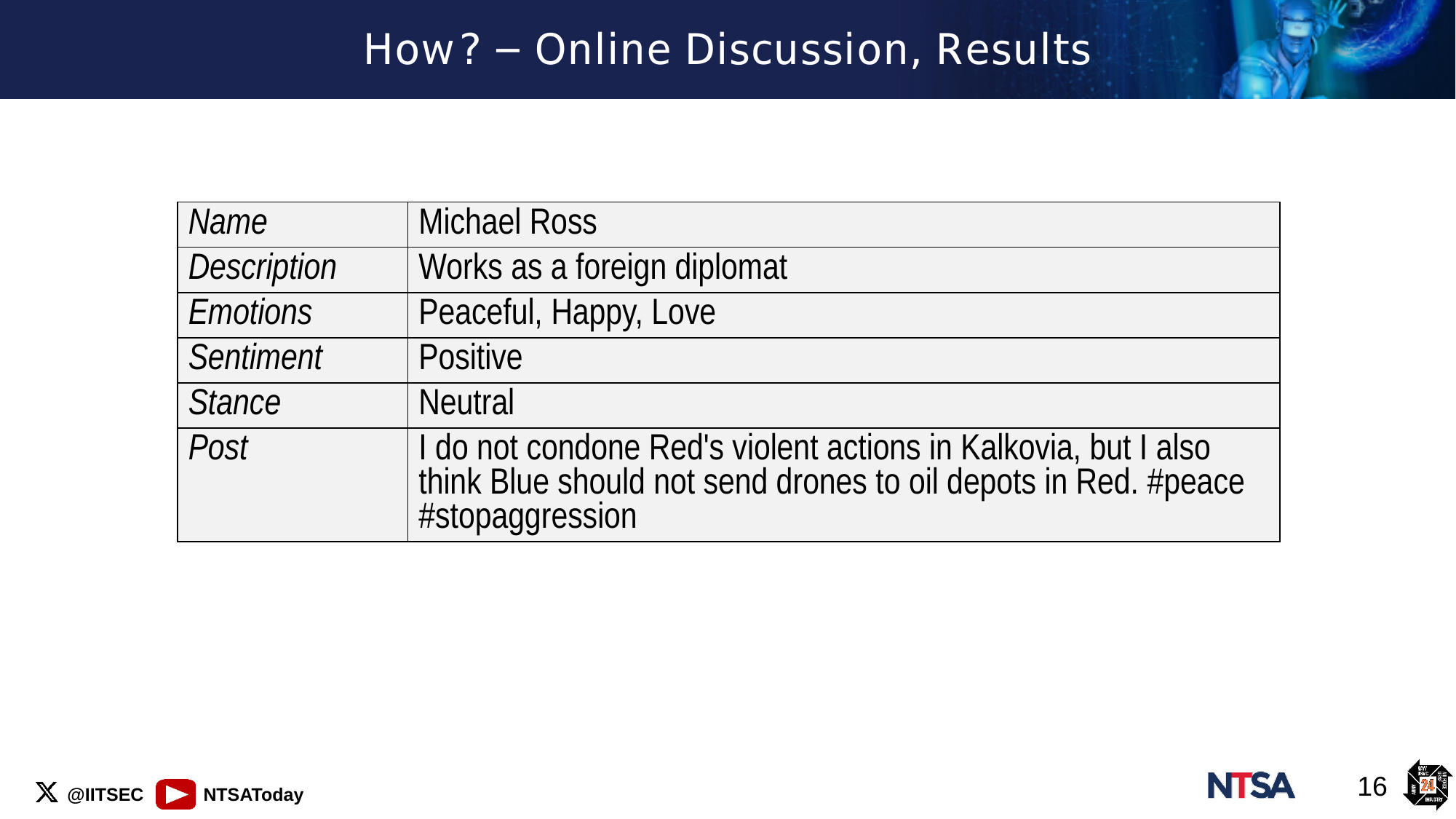

# How? – Online Discussion, Results
| Name | Michael Ross |
| --- | --- |
| Description | Works as a foreign diplomat |
| Emotions | Peaceful, Happy, Love |
| Sentiment | Positive |
| Stance | Neutral |
| Post | I do not condone Red's violent actions in Kalkovia, but I also think Blue should not send drones to oil depots in Red. #peace #stopaggression |
16